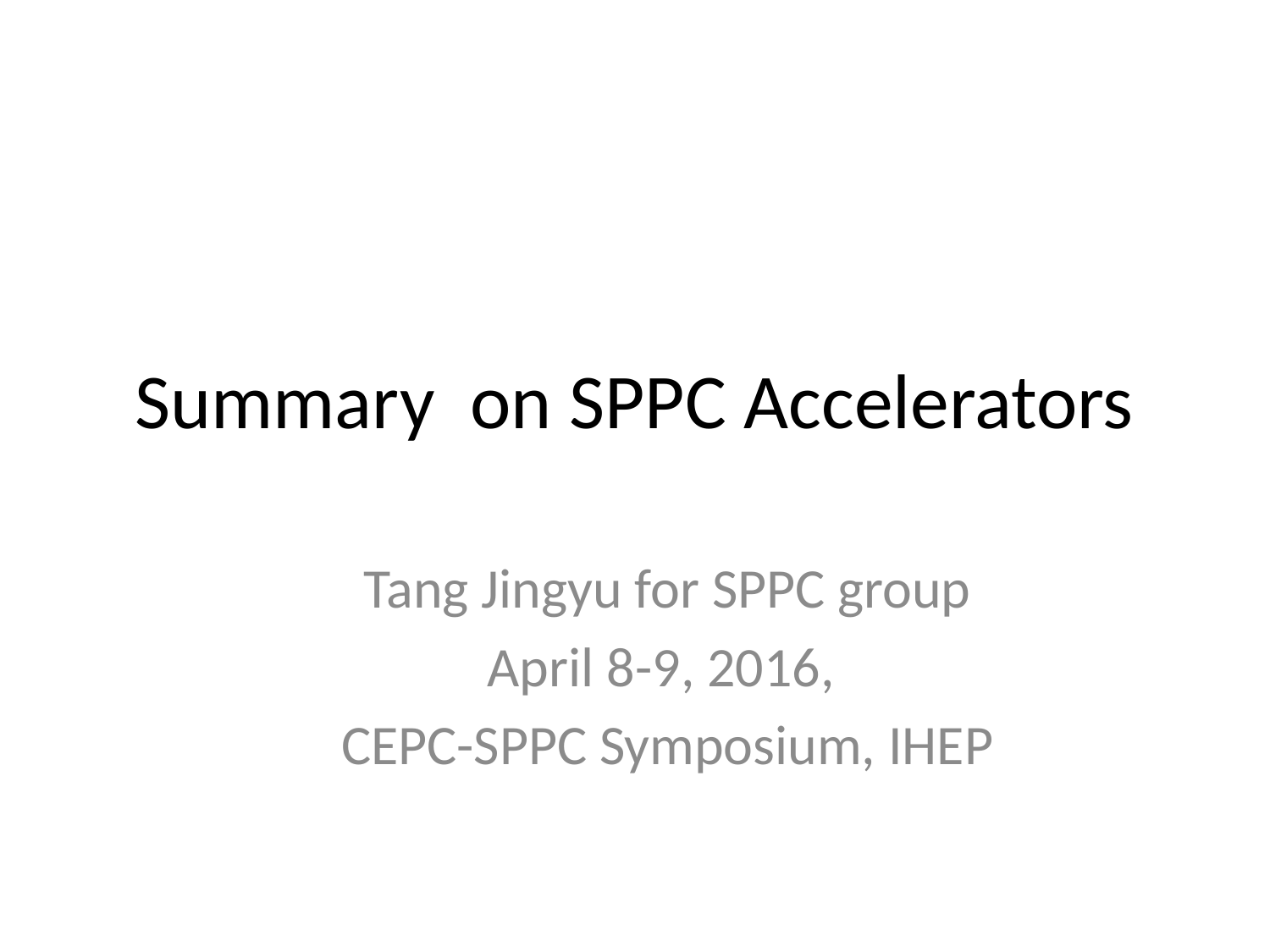

# Summary  on SPPC Accelerators
Tang Jingyu for SPPC group
April 8-9, 2016,
CEPC-SPPC Symposium, IHEP